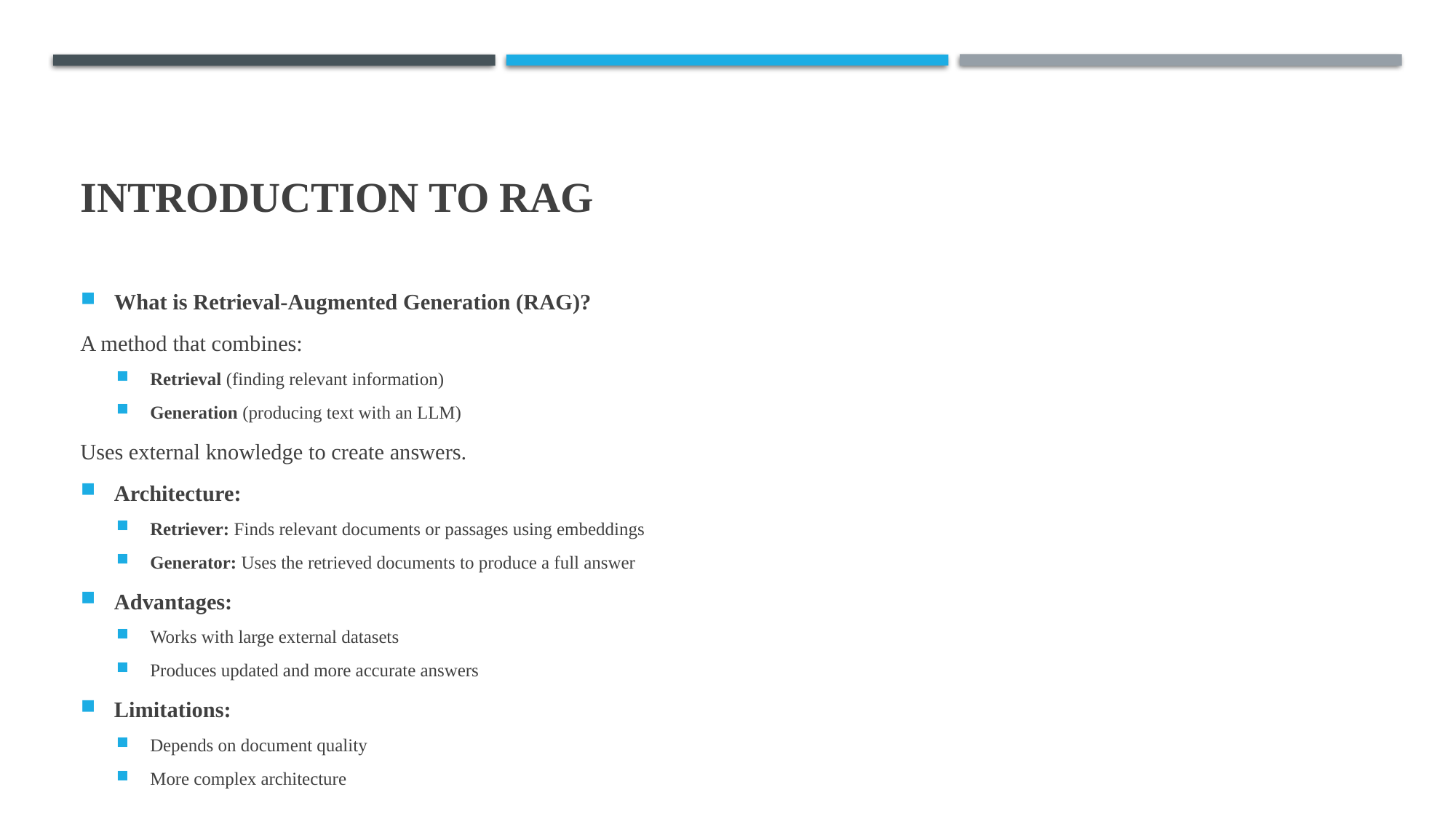

# Introduction to RAG
What is Retrieval-Augmented Generation (RAG)?
A method that combines:
Retrieval (finding relevant information)
Generation (producing text with an LLM)
Uses external knowledge to create answers.
Architecture:
Retriever: Finds relevant documents or passages using embeddings
Generator: Uses the retrieved documents to produce a full answer
Advantages:
Works with large external datasets
Produces updated and more accurate answers
Limitations:
Depends on document quality
More complex architecture